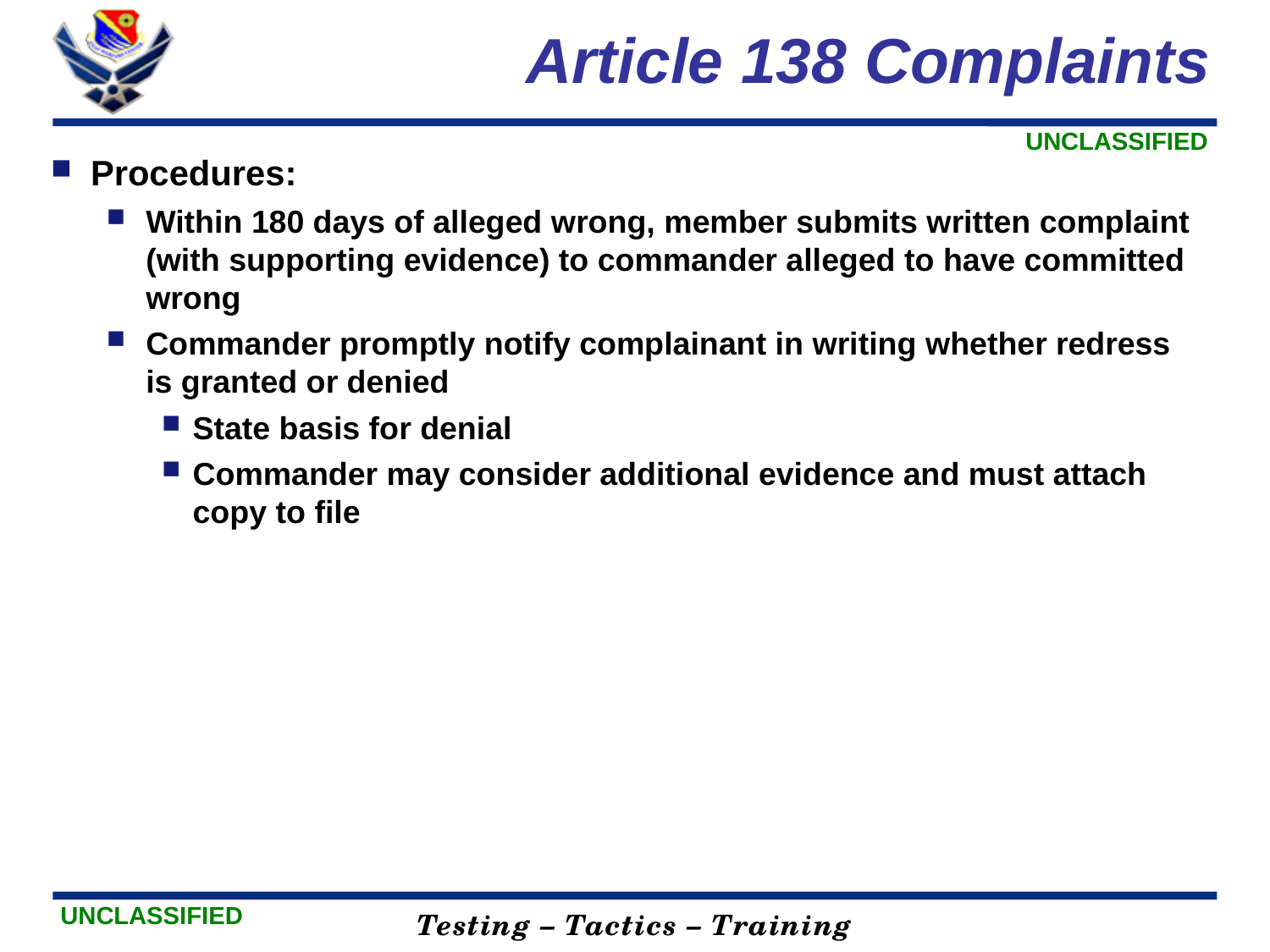

# Article 138 Complaints
Procedures:
Within 180 days of alleged wrong, member submits written complaint (with supporting evidence) to commander alleged to have committed wrong
Commander promptly notify complainant in writing whether redress is granted or denied
State basis for denial
Commander may consider additional evidence and must attach copy to file